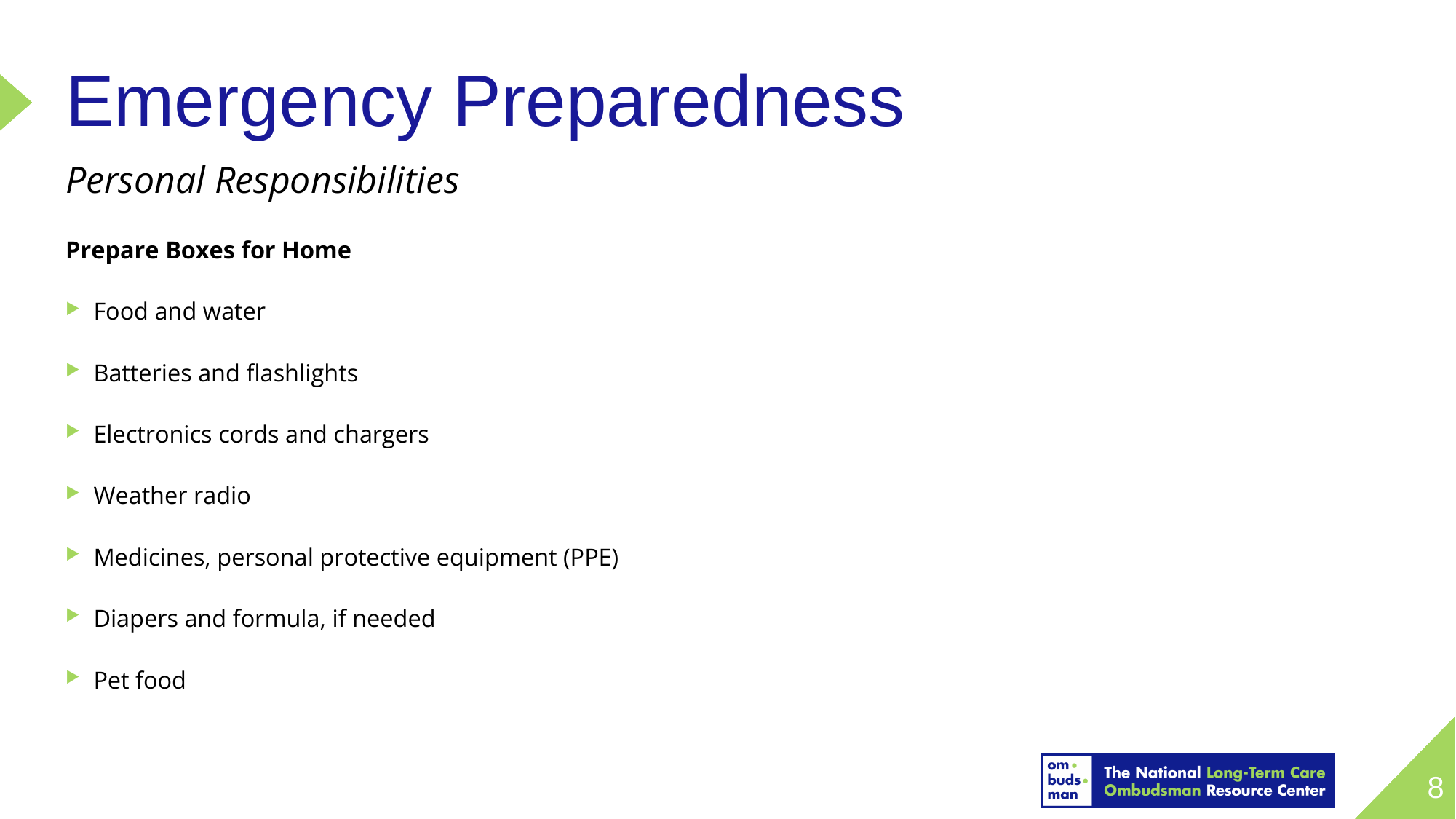

# Emergency Preparedness
Personal Responsibilities
Prepare Boxes for Home
Food and water
Batteries and flashlights
Electronics cords and chargers
Weather radio
Medicines, personal protective equipment (PPE)
Diapers and formula, if needed
Pet food